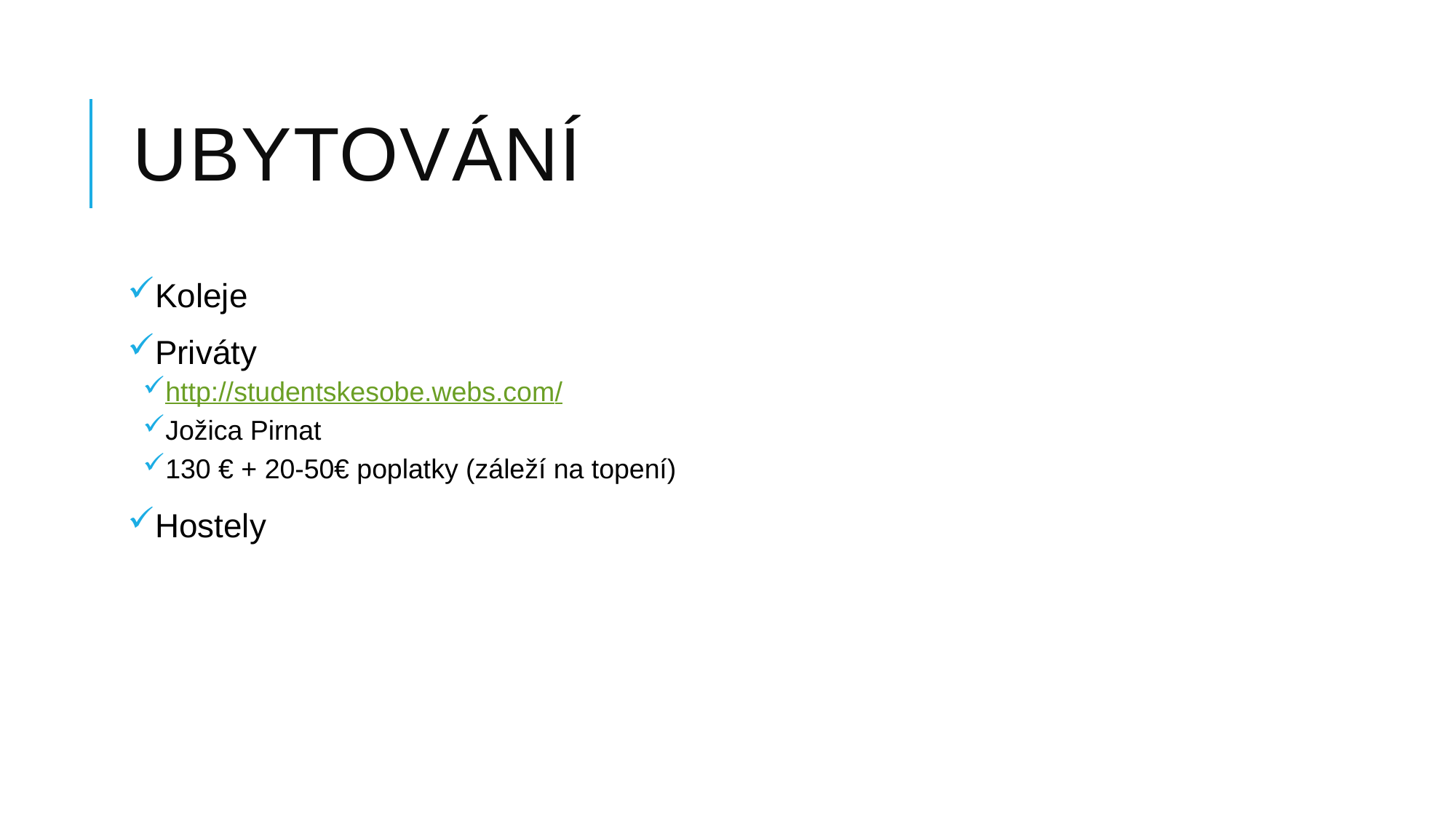

# Ubytování
Koleje
Priváty
http://studentskesobe.webs.com/
Jožica Pirnat
130 € + 20-50€ poplatky (záleží na topení)
Hostely